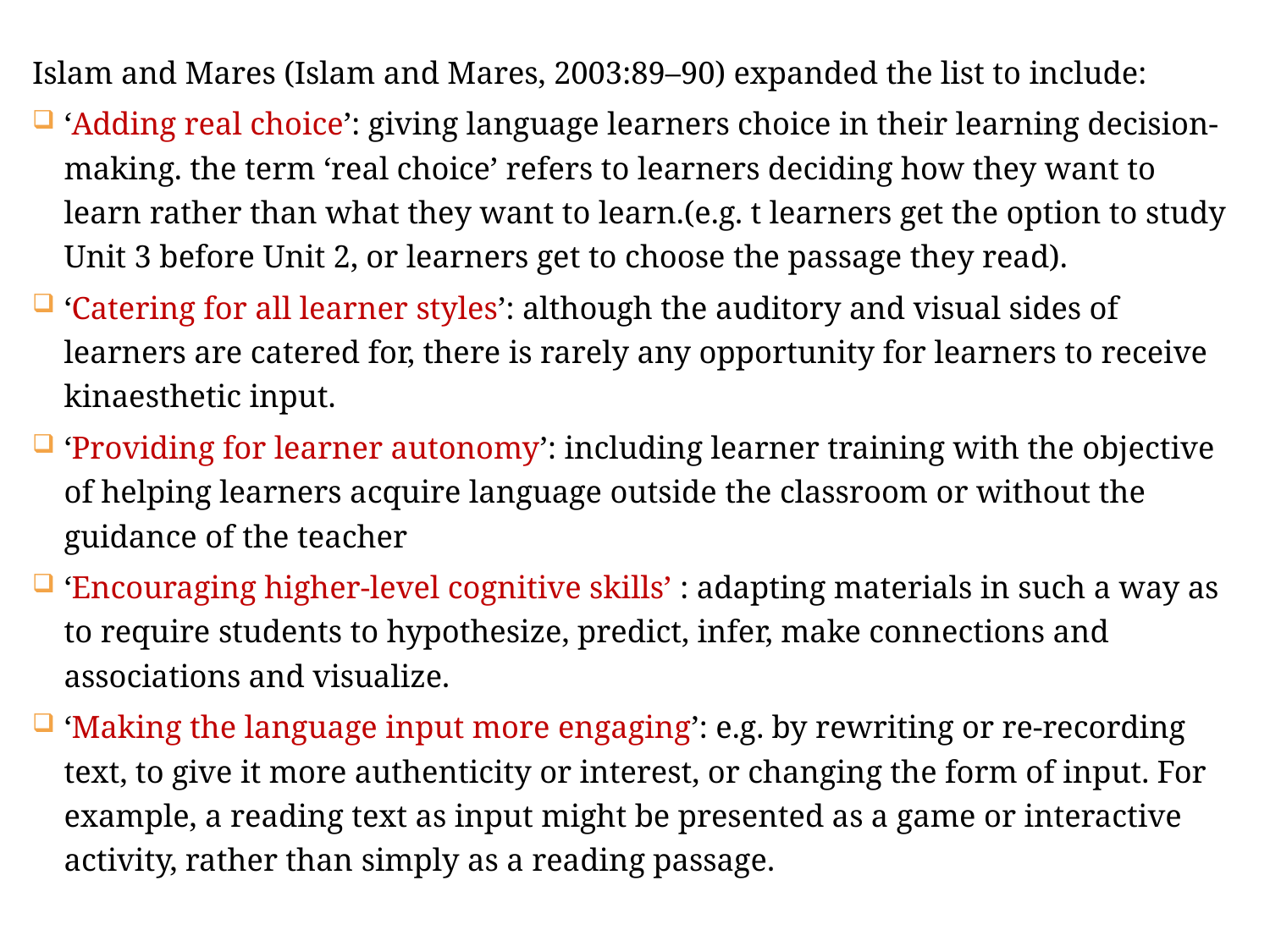

Islam and Mares (Islam and Mares, 2003:89–90) expanded the list to include:
‘Adding real choice’: giving language learners choice in their learning decision-making. the term ‘real choice’ refers to learners deciding how they want to learn rather than what they want to learn.(e.g. t learners get the option to study Unit 3 before Unit 2, or learners get to choose the passage they read).
‘Catering for all learner styles’: although the auditory and visual sides of learners are catered for, there is rarely any opportunity for learners to receive kinaesthetic input.
‘Providing for learner autonomy’: including learner training with the objective of helping learners acquire language outside the classroom or without the guidance of the teacher
‘Encouraging higher-level cognitive skills’ : adapting materials in such a way as to require students to hypothesize, predict, infer, make connections and associations and visualize.
‘Making the language input more engaging’: e.g. by rewriting or re-recording text, to give it more authenticity or interest, or changing the form of input. For example, a reading text as input might be presented as a game or interactive activity, rather than simply as a reading passage.